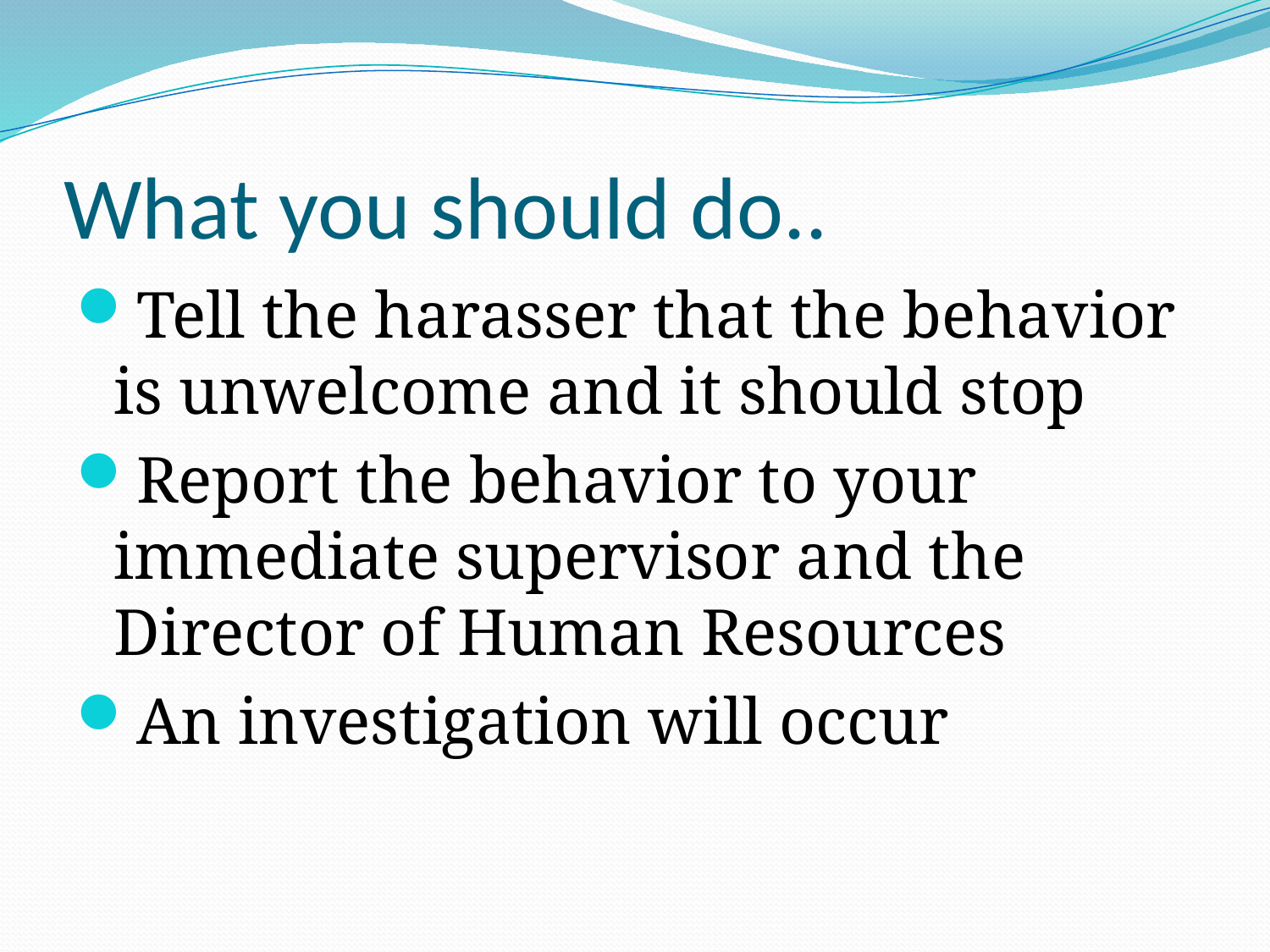

# What you should do..
Tell the harasser that the behavior is unwelcome and it should stop
Report the behavior to your immediate supervisor and the Director of Human Resources
An investigation will occur